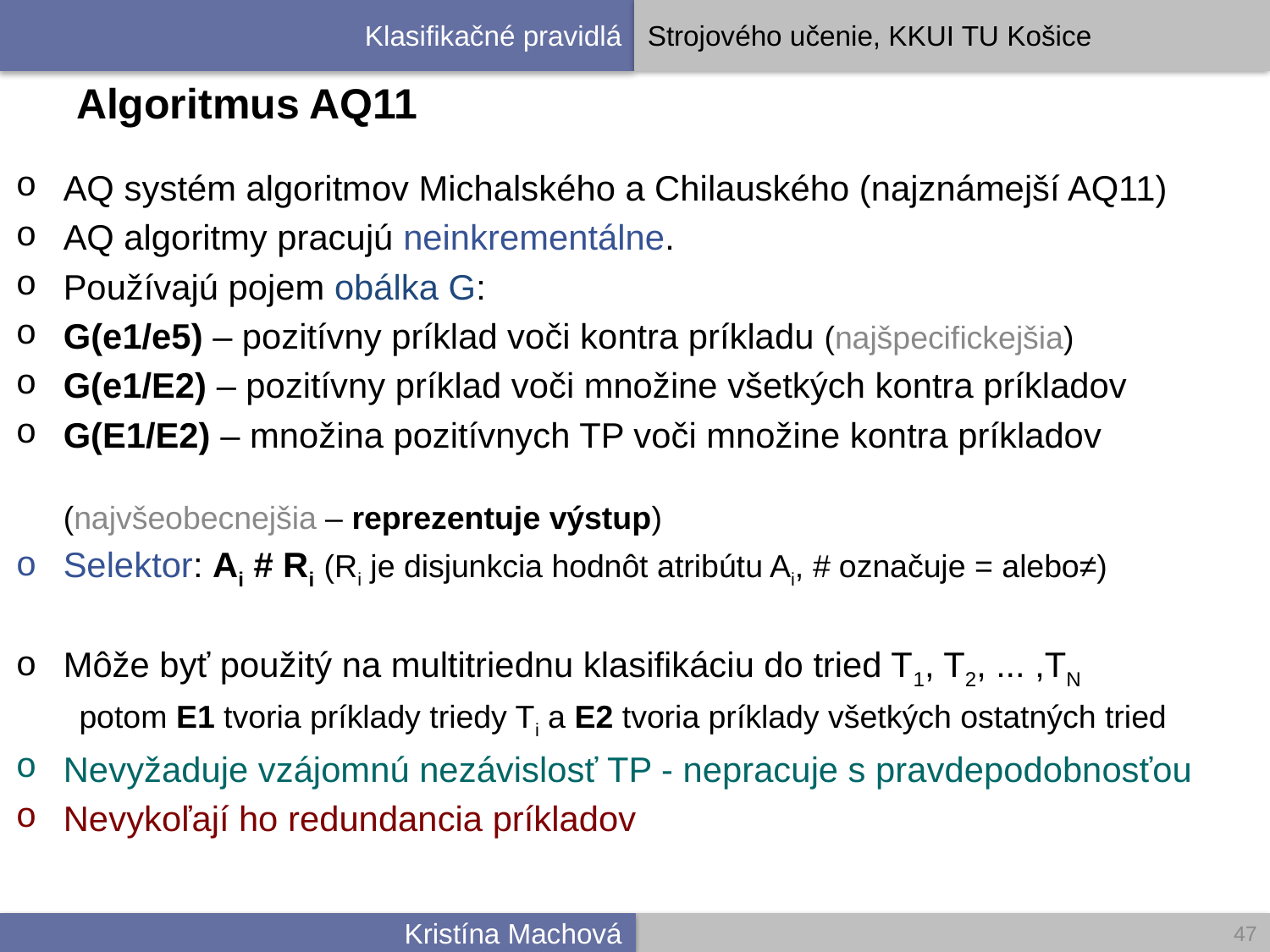

# Algoritmus AQ11
AQ systém algoritmov Michalského a Chilauského (najznámejší AQ11)
AQ algoritmy pracujú neinkrementálne.
Používajú pojem obálka G:
G(e1/e5) – pozitívny príklad voči kontra príkladu (najšpecifickejšia)
G(e1/E2) – pozitívny príklad voči množine všetkých kontra príkladov
G(E1/E2) – množina pozitívnych TP voči množine kontra príkladov 									(najvšeobecnejšia – reprezentuje výstup)
Selektor: Ai # Ri (Ri je disjunkcia hodnôt atribútu Ai, # označuje = alebo≠)

Môže byť použitý na multitriednu klasifikáciu do tried T1, T2, ... ,TN
potom E1 tvoria príklady triedy Ti a E2 tvoria príklady všetkých ostatných tried
Nevyžaduje vzájomnú nezávislosť TP - nepracuje s pravdepodobnosťou
Nevykoľají ho redundancia príkladov
47